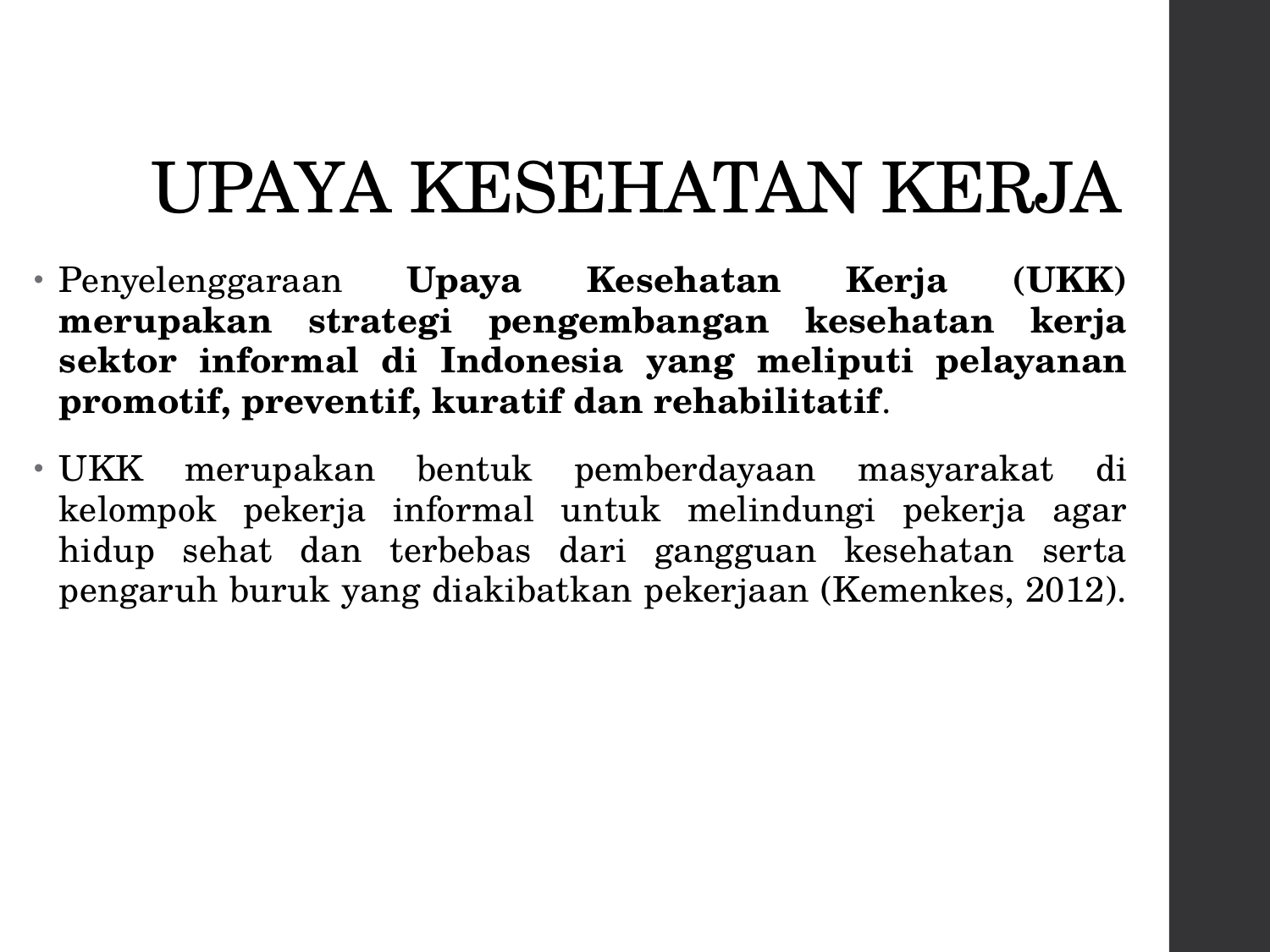

# UPAYA KESEHATAN KERJA
Penyelenggaraan Upaya Kesehatan Kerja (UKK) merupakan strategi pengembangan kesehatan kerja sektor informal di Indonesia yang meliputi pelayanan promotif, preventif, kuratif dan rehabilitatif.
UKK merupakan bentuk pemberdayaan masyarakat di kelompok pekerja informal untuk melindungi pekerja agar hidup sehat dan terbebas dari gangguan kesehatan serta pengaruh buruk yang diakibatkan pekerjaan (Kemenkes, 2012).